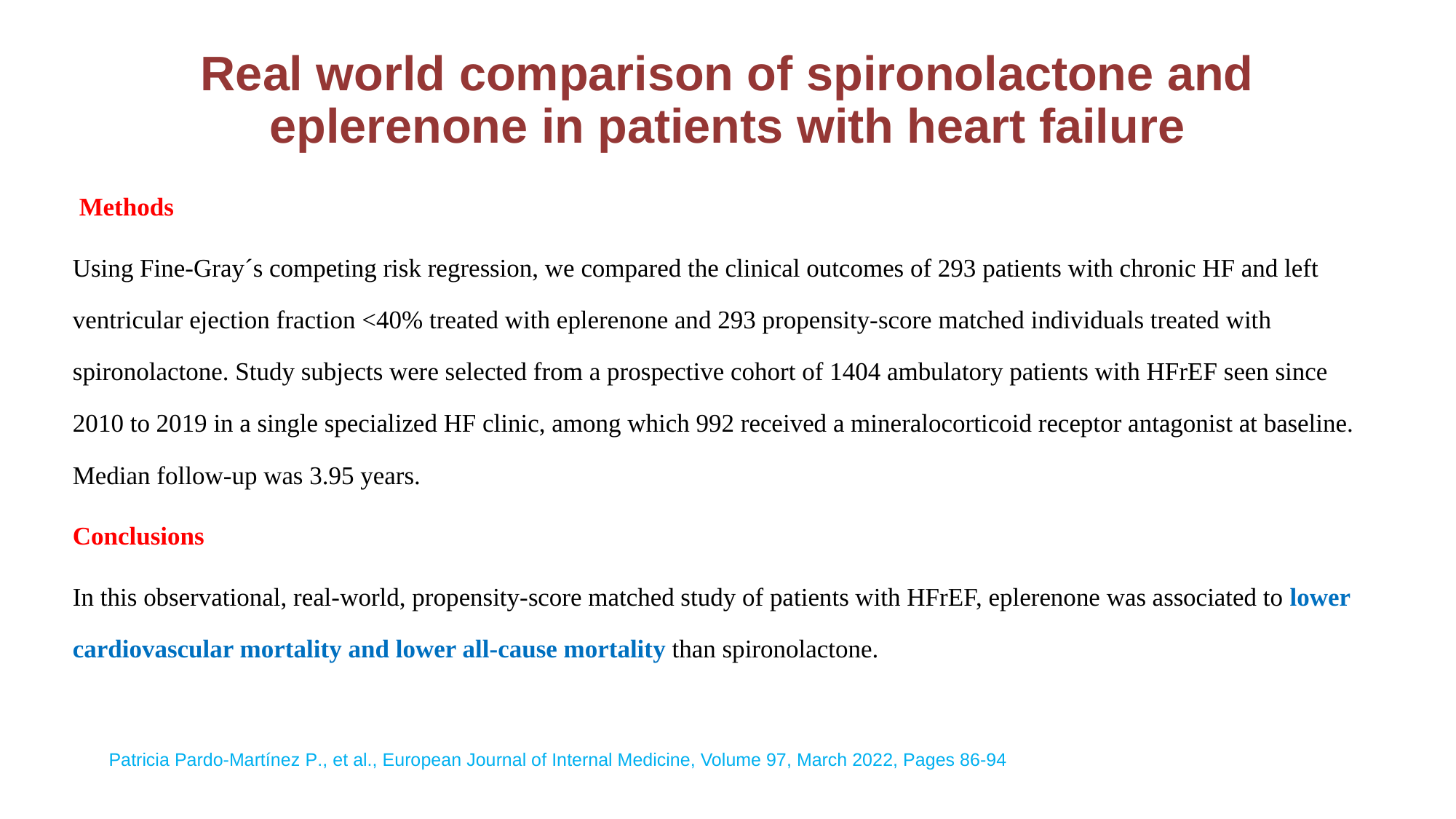

Real world comparison of spironolactone and eplerenone in patients with heart failure
# Methods
Using Fine-Gray´s competing risk regression, we compared the clinical outcomes of 293 patients with chronic HF and left ventricular ejection fraction <40% treated with eplerenone and 293 propensity-score matched individuals treated with spironolactone. Study subjects were selected from a prospective cohort of 1404 ambulatory patients with HFrEF seen since 2010 to 2019 in a single specialized HF clinic, among which 992 received a mineralocorticoid receptor antagonist at baseline. Median follow-up was 3.95 years.
Conclusions
In this observational, real-world, propensity-score matched study of patients with HFrEF, eplerenone was associated to lower cardiovascular mortality and lower all-cause mortality than spironolactone.

Patricia Pardo-Martínez P., et al., European Journal of Internal Medicine, Volume 97, March 2022, Pages 86-94